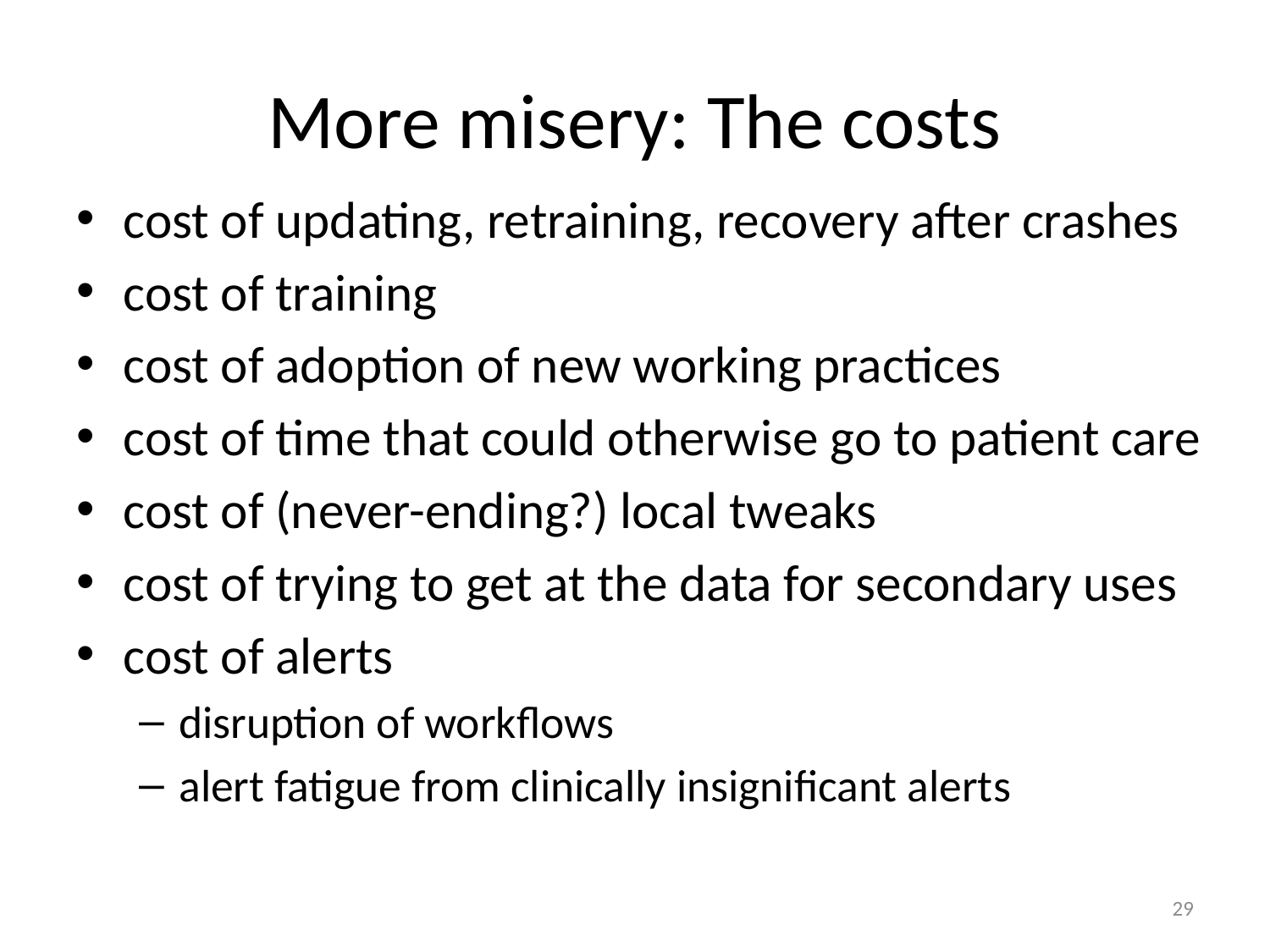

# More misery: The costs
cost of updating, retraining, recovery after crashes
cost of training
cost of adoption of new working practices
cost of time that could otherwise go to patient care
cost of (never-ending?) local tweaks
cost of trying to get at the data for secondary uses
cost of alerts
disruption of workflows
alert fatigue from clinically insignificant alerts
29